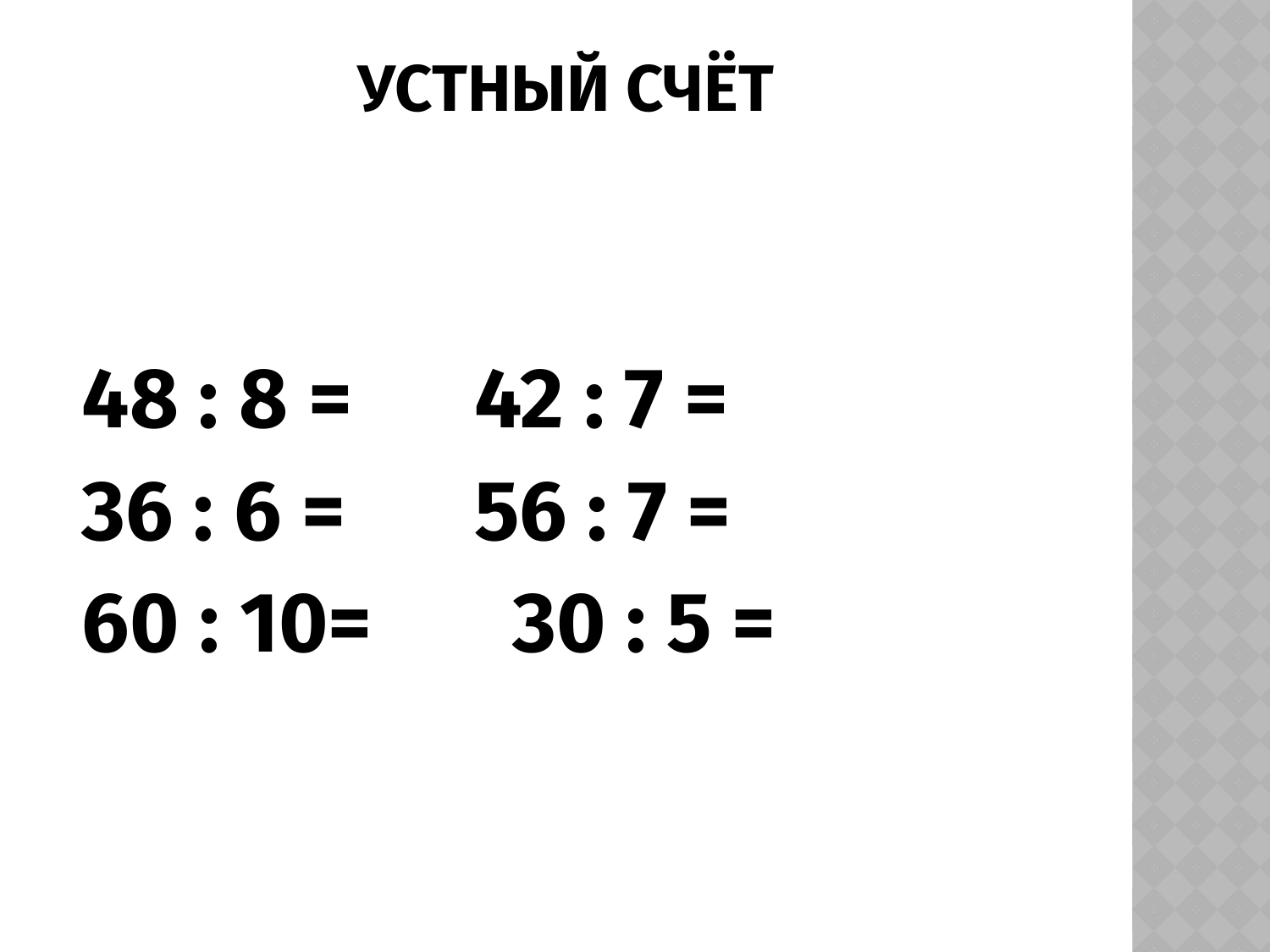

# Устный счёт
48 : 8 = 	     42 : 7 =
36 : 6 = 	     56 : 7 =
60 : 10=       30 : 5 =